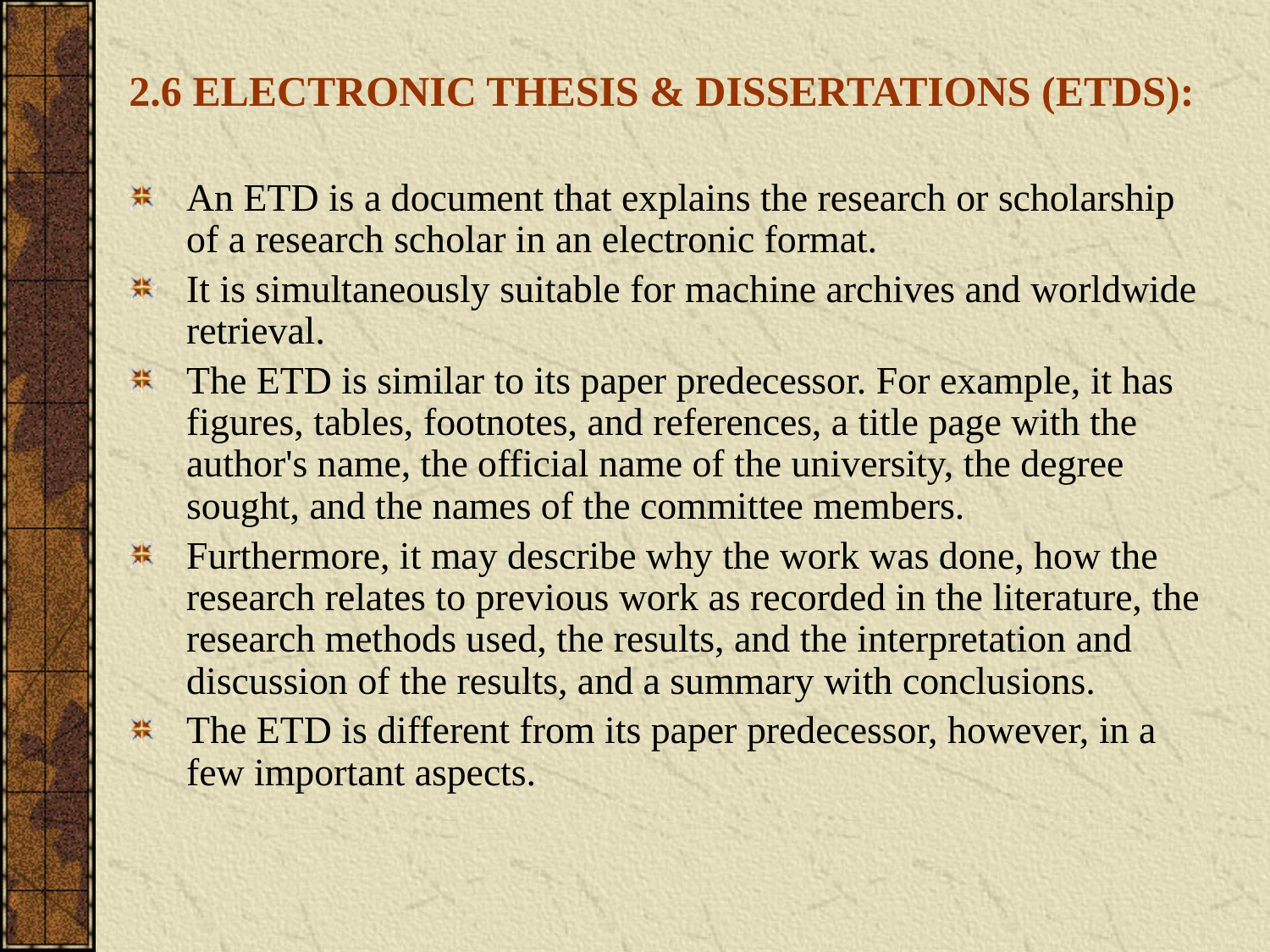

2.6 ELECTRONIC THESIS & DISSERTATIONS (ETDS):

An ETD is a document that explains the research or scholarship of a research scholar in an electronic format.
It is simultaneously suitable for machine archives and worldwide retrieval.
The ETD is similar to its paper predecessor. For example, it has figures, tables, footnotes, and references, a title page with the author's name, the official name of the university, the degree sought, and the names of the committee members.
Furthermore, it may describe why the work was done, how the research relates to previous work as recorded in the literature, the research methods used, the results, and the interpretation and discussion of the results, and a summary with conclusions.
The ETD is different from its paper predecessor, however, in a few important aspects.